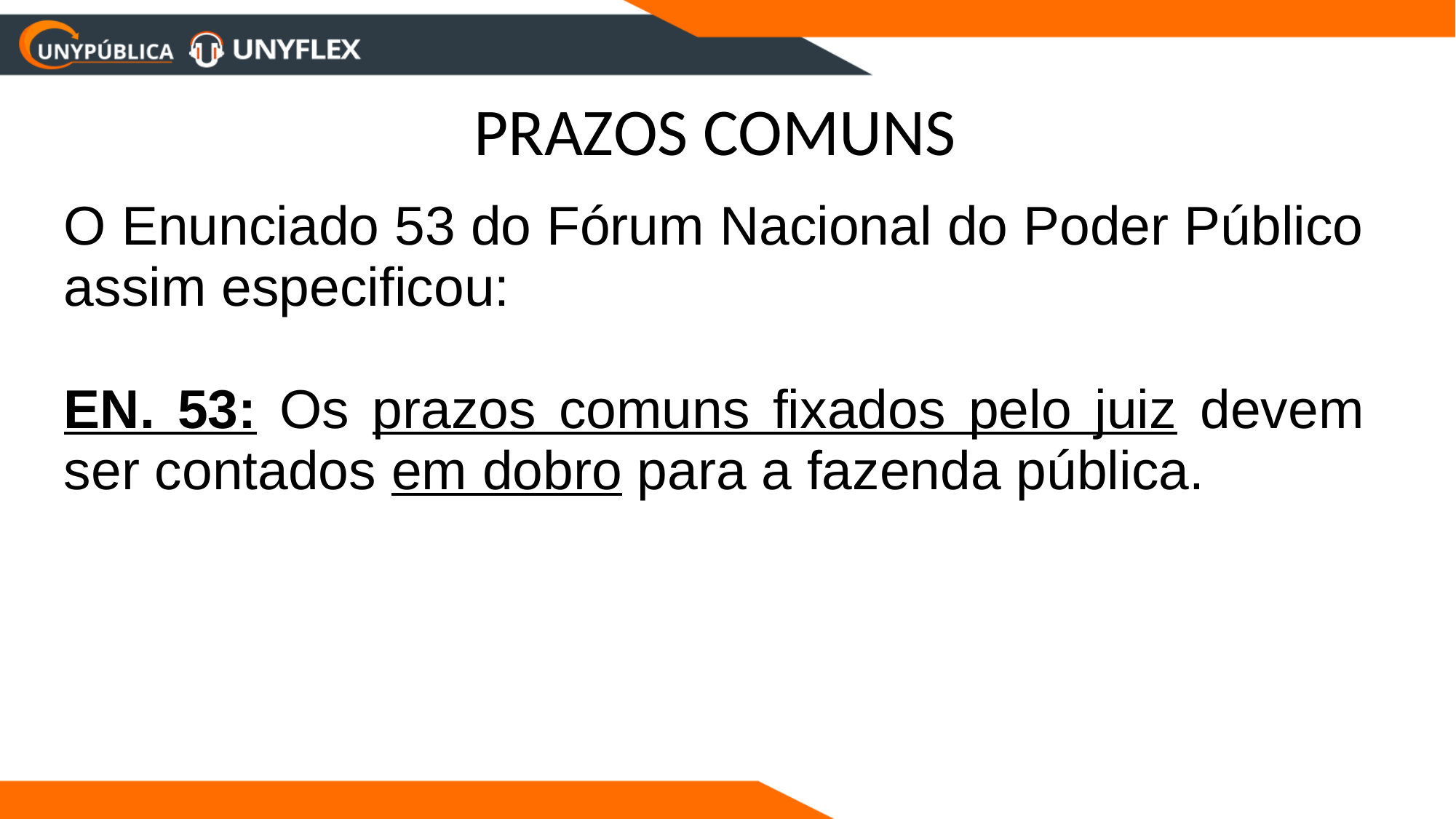

PRAZOS COMUNS
O Enunciado 53 do Fórum Nacional do Poder Público assim especificou:

EN. 53: Os prazos comuns fixados pelo juiz devem ser contados em dobro para a fazenda pública.